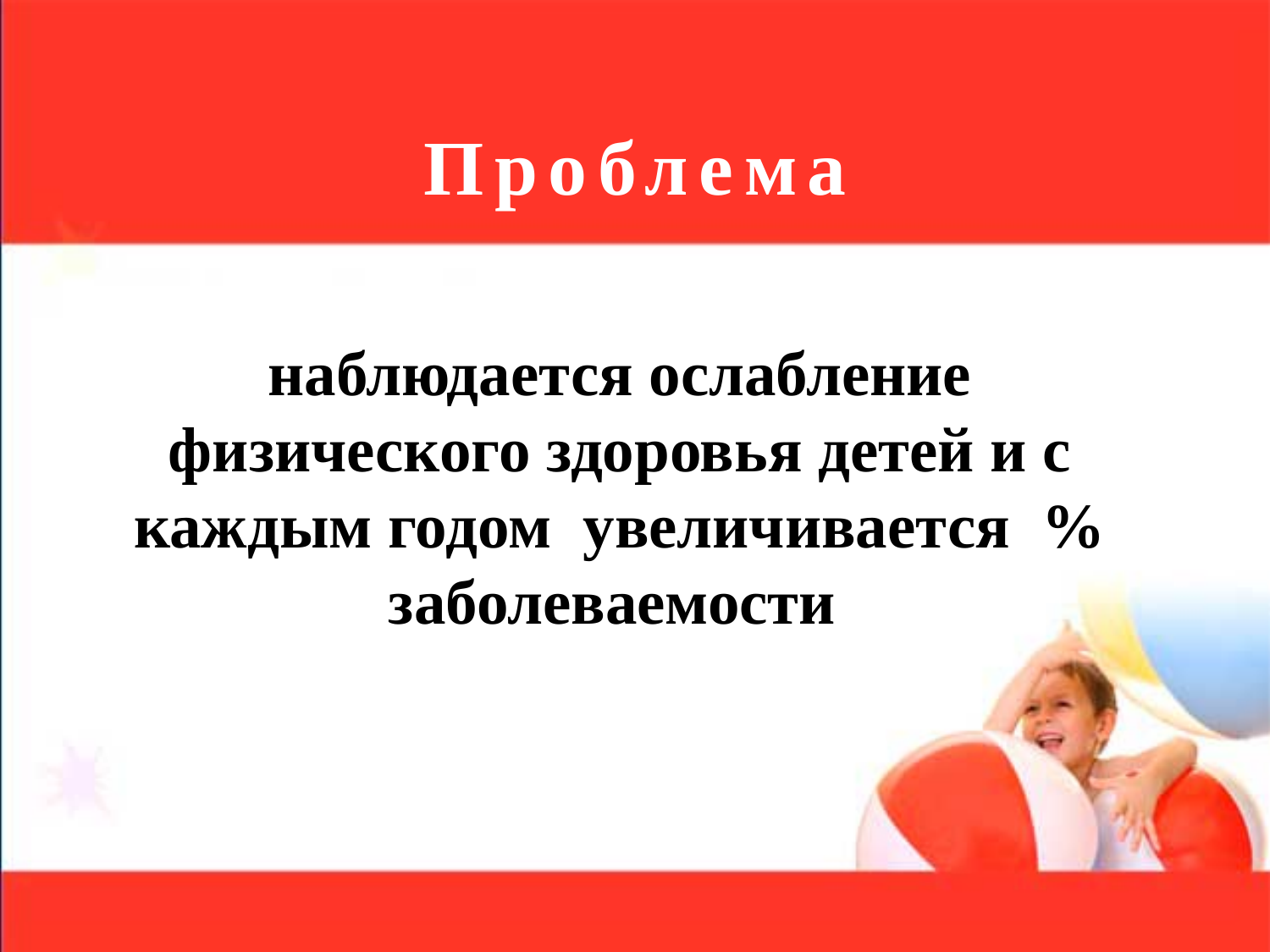

# Проблема
наблюдается ослабление физического здоровья детей и с каждым годом  увеличивается  % заболеваемости